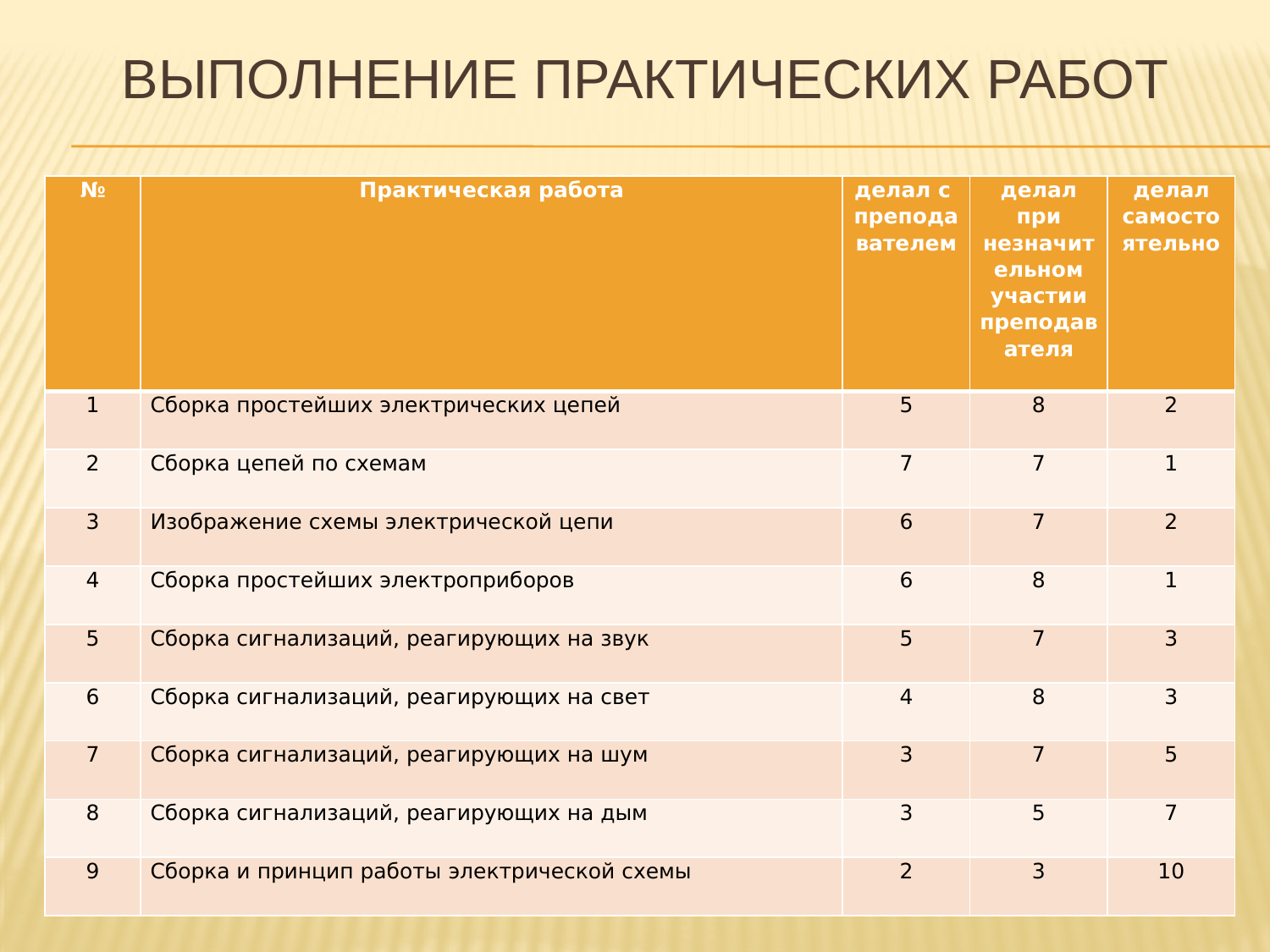

# Выполнение практических работ
| № | Практическая работа | делал с преподавателем | делал при незначительном участии преподавателя | делал самостоятельно |
| --- | --- | --- | --- | --- |
| 1 | Сборка простейших электрических цепей | 5 | 8 | 2 |
| 2 | Сборка цепей по схемам | 7 | 7 | 1 |
| 3 | Изображение схемы электрической цепи | 6 | 7 | 2 |
| 4 | Сборка простейших электроприборов | 6 | 8 | 1 |
| 5 | Сборка сигнализаций, реагирующих на звук | 5 | 7 | 3 |
| 6 | Сборка сигнализаций, реагирующих на свет | 4 | 8 | 3 |
| 7 | Сборка сигнализаций, реагирующих на шум | 3 | 7 | 5 |
| 8 | Сборка сигнализаций, реагирующих на дым | 3 | 5 | 7 |
| 9 | Сборка и принцип работы электрической схемы | 2 | 3 | 10 |